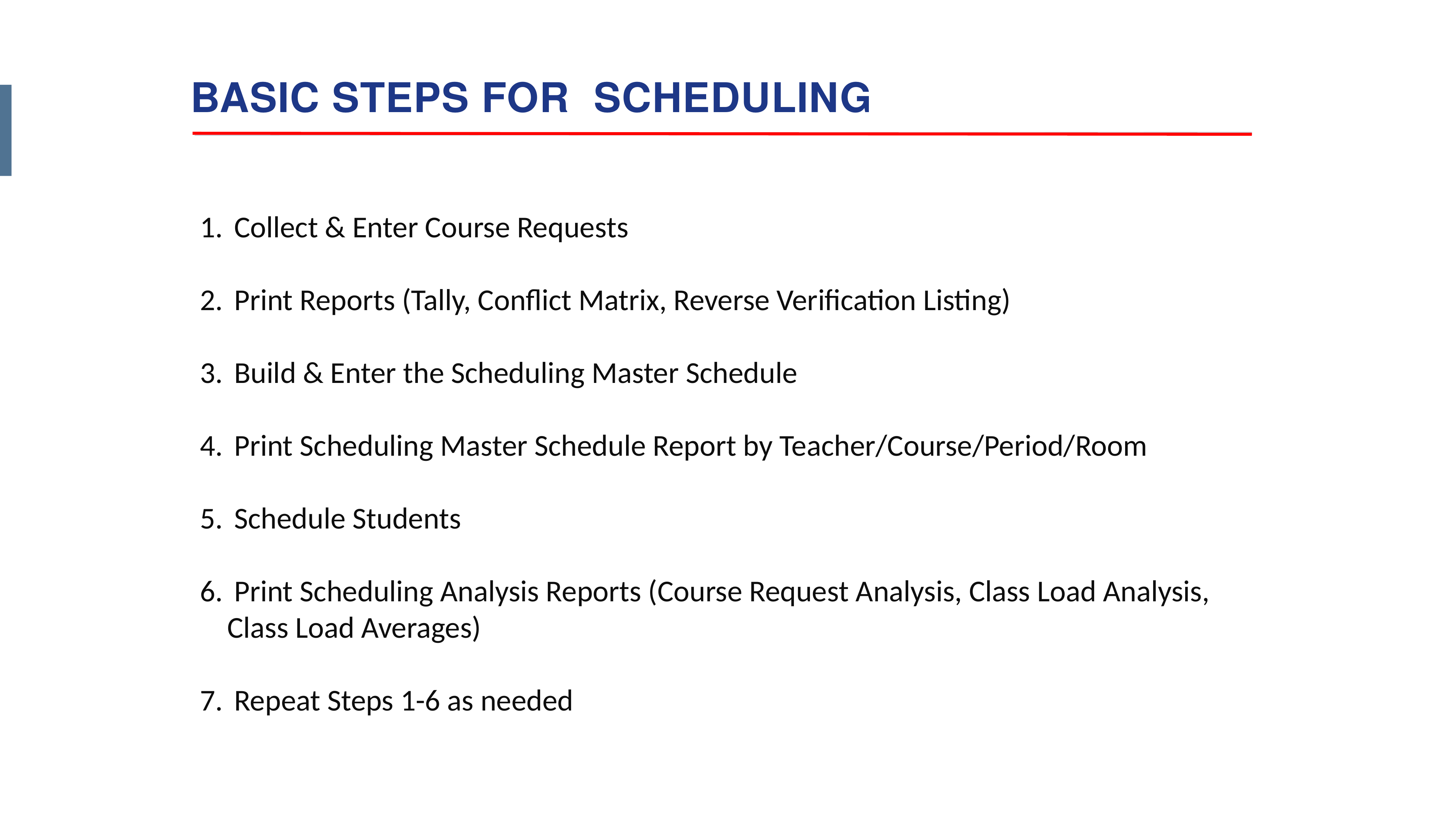

BASIC STEPS FOR  SCHEDULING

 Collect & Enter Course Requests
 Print Reports (Tally, Conflict Matrix, Reverse Verification Listing)
 Build & Enter the Scheduling Master Schedule
 Print Scheduling Master Schedule Report by Teacher/Course/Period/Room
 Schedule Students
 Print Scheduling Analysis Reports (Course Request Analysis, Class Load Analysis, Class Load Averages)
 Repeat Steps 1-6 as needed